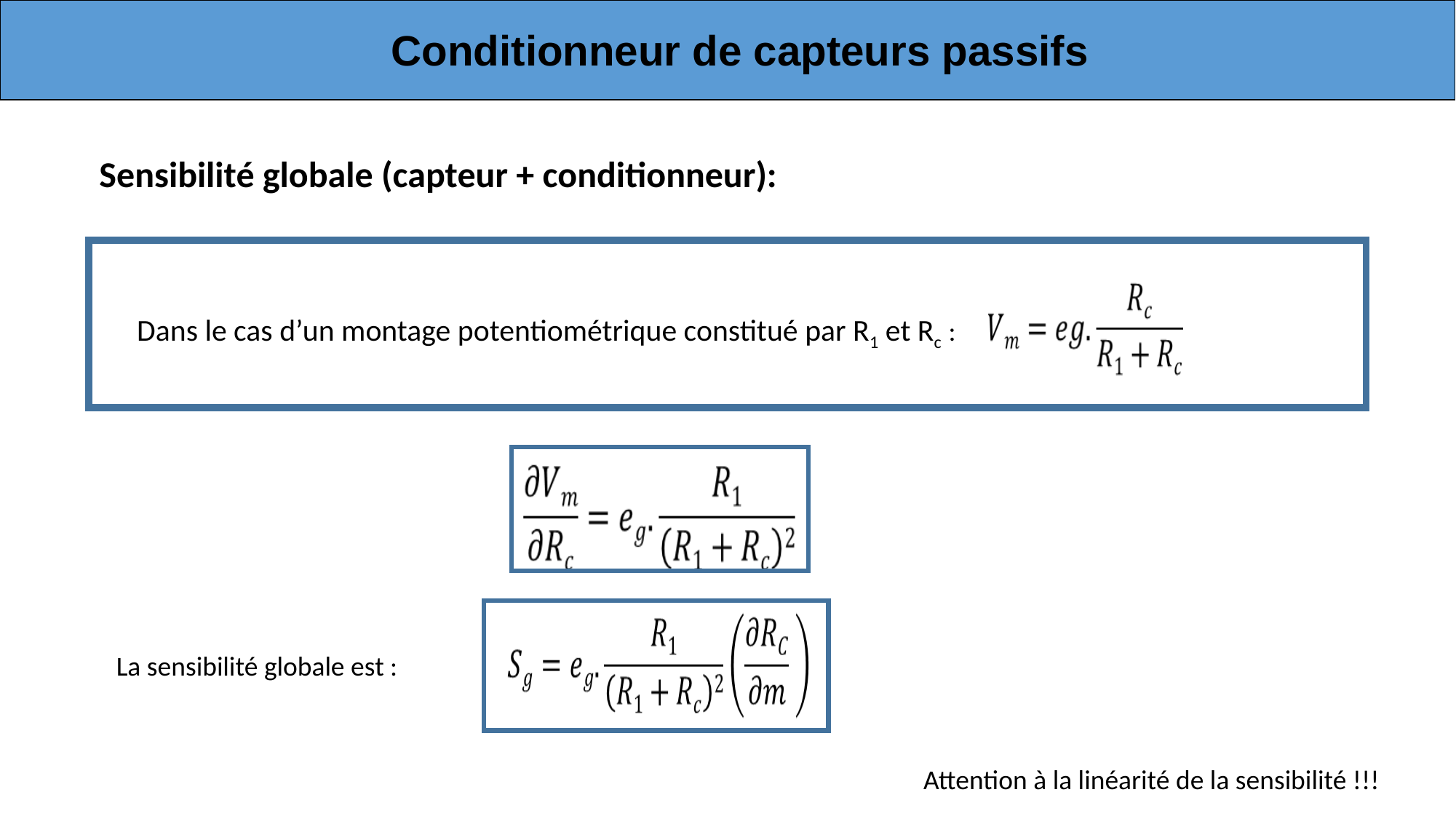

Conditionneur de capteurs passifs
  Sensibilité globale (capteur + conditionneur):

Dans le cas d’un montage potentiométrique constitué par R1 et Rc :

La sensibilité globale est :
Attention à la linéarité de la sensibilité !!!